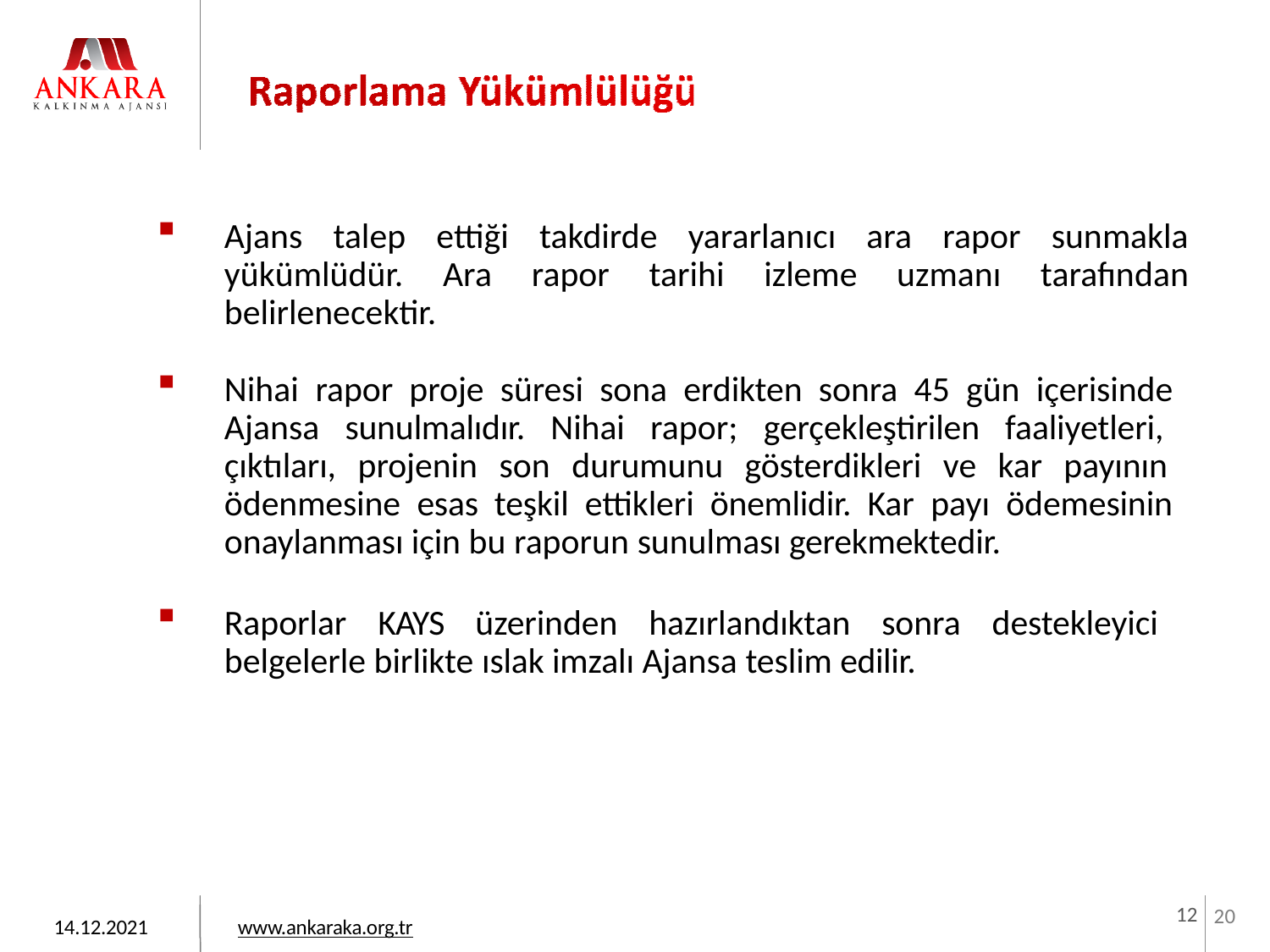

Ajans talep ettiği takdirde yararlanıcı ara rapor sunmakla yükümlüdür. Ara rapor tarihi izleme uzmanı tarafından belirlenecektir.

Nihai rapor proje süresi sona erdikten sonra 45 gün içerisinde  Ajansa sunulmalıdır. Nihai rapor; gerçekleştirilen faaliyetleri,  çıktıları, projenin son durumunu gösterdikleri ve kar payının  ödenmesine esas teşkil ettikleri önemlidir. Kar payı ödemesinin  onaylanması için bu raporun sunulması gerekmektedir.

Raporlar KAYS üzerinden hazırlandıktan sonra destekleyici  belgelerle birlikte ıslak imzalı Ajansa teslim edilir.
12

20
14.12.2021
www.ankaraka.org.tr